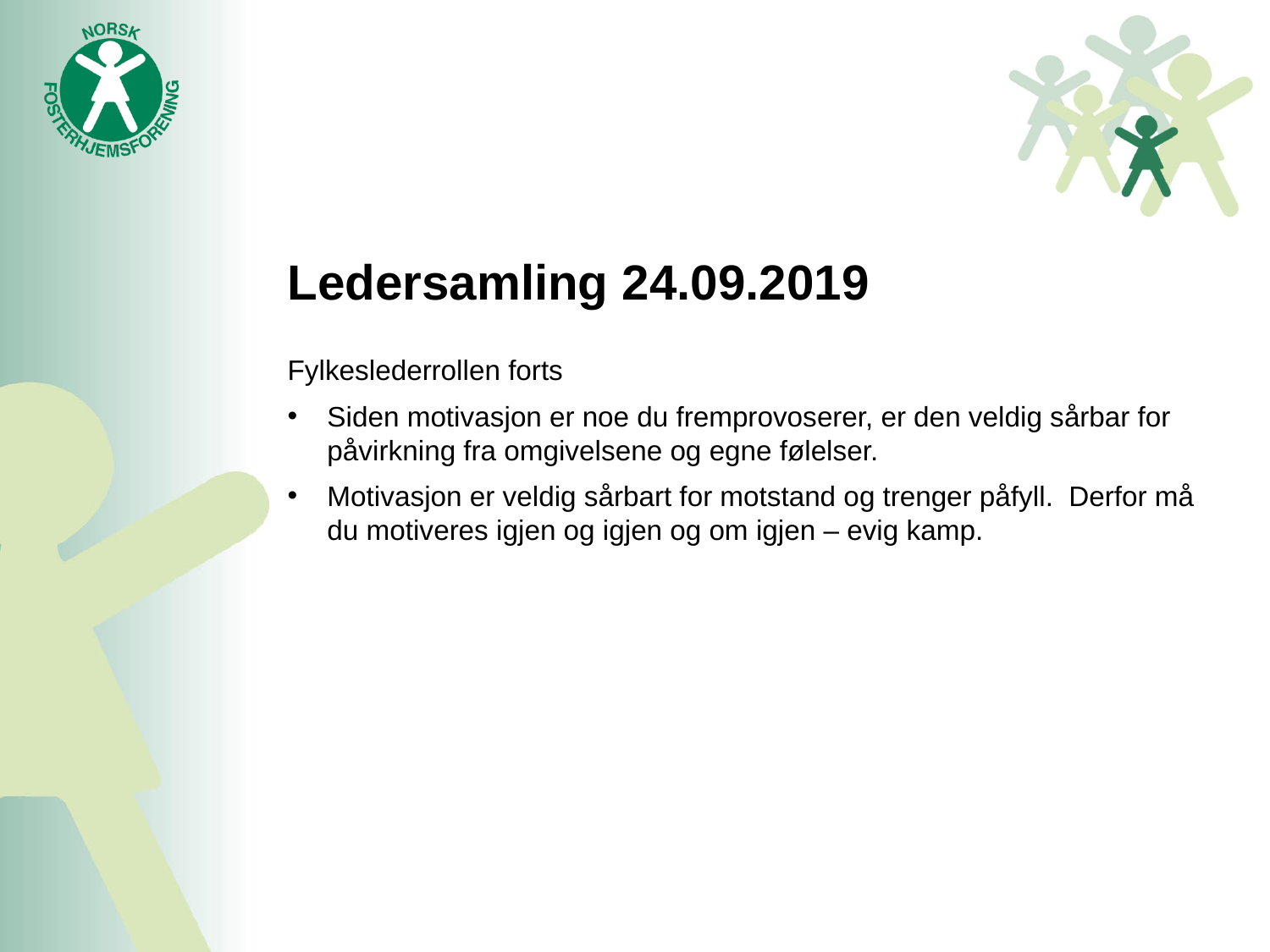

# Ledersamling 24.09.2019
Fylkeslederrollen forts
Siden motivasjon er noe du fremprovoserer, er den veldig sårbar for påvirkning fra omgivelsene og egne følelser.
Motivasjon er veldig sårbart for motstand og trenger påfyll.  Derfor må du motiveres igjen og igjen og om igjen – evig kamp.